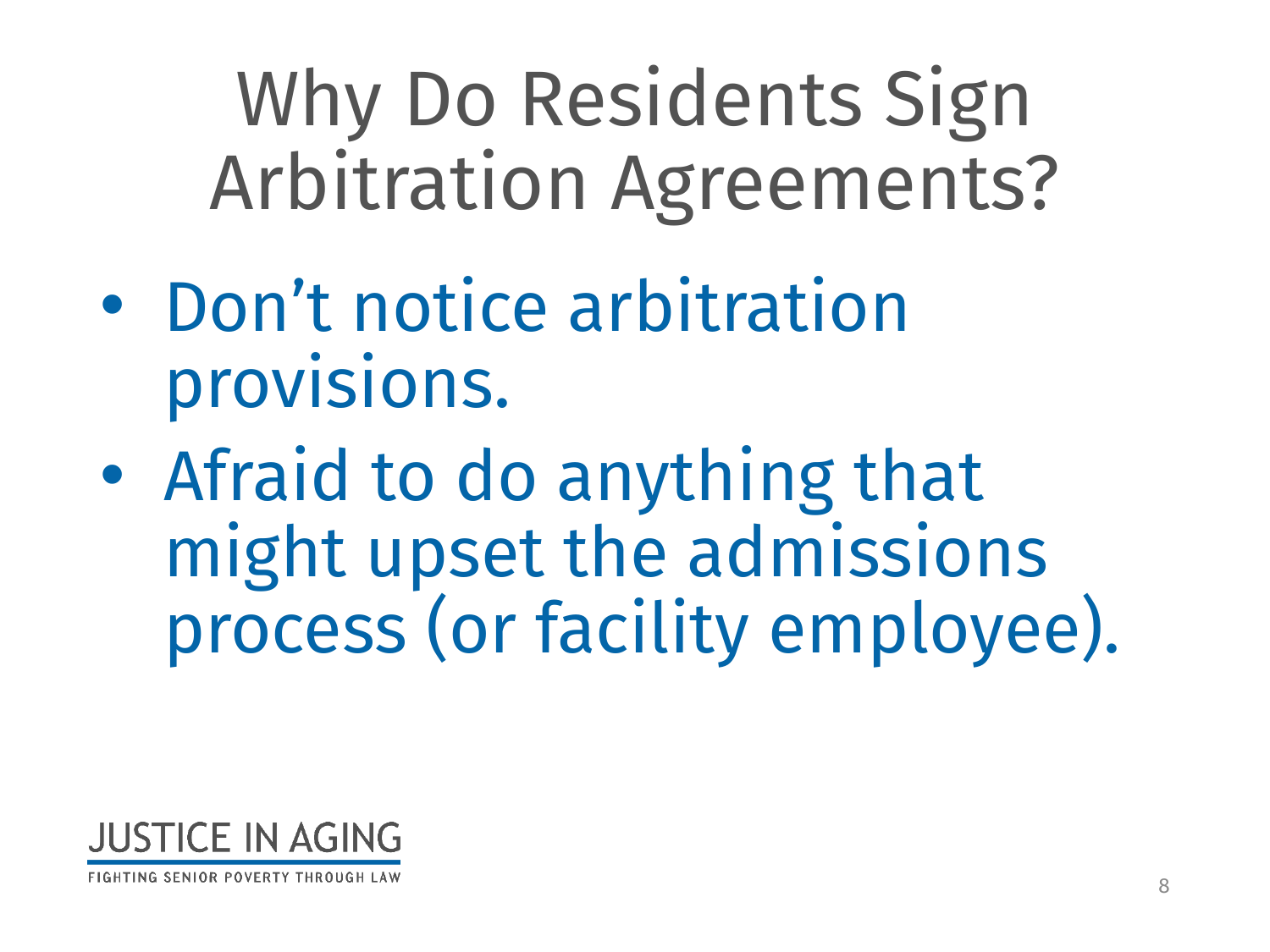

# Why Do Residents Sign Arbitration Agreements?
Don’t notice arbitration provisions.
Afraid to do anything that might upset the admissions process (or facility employee).
8